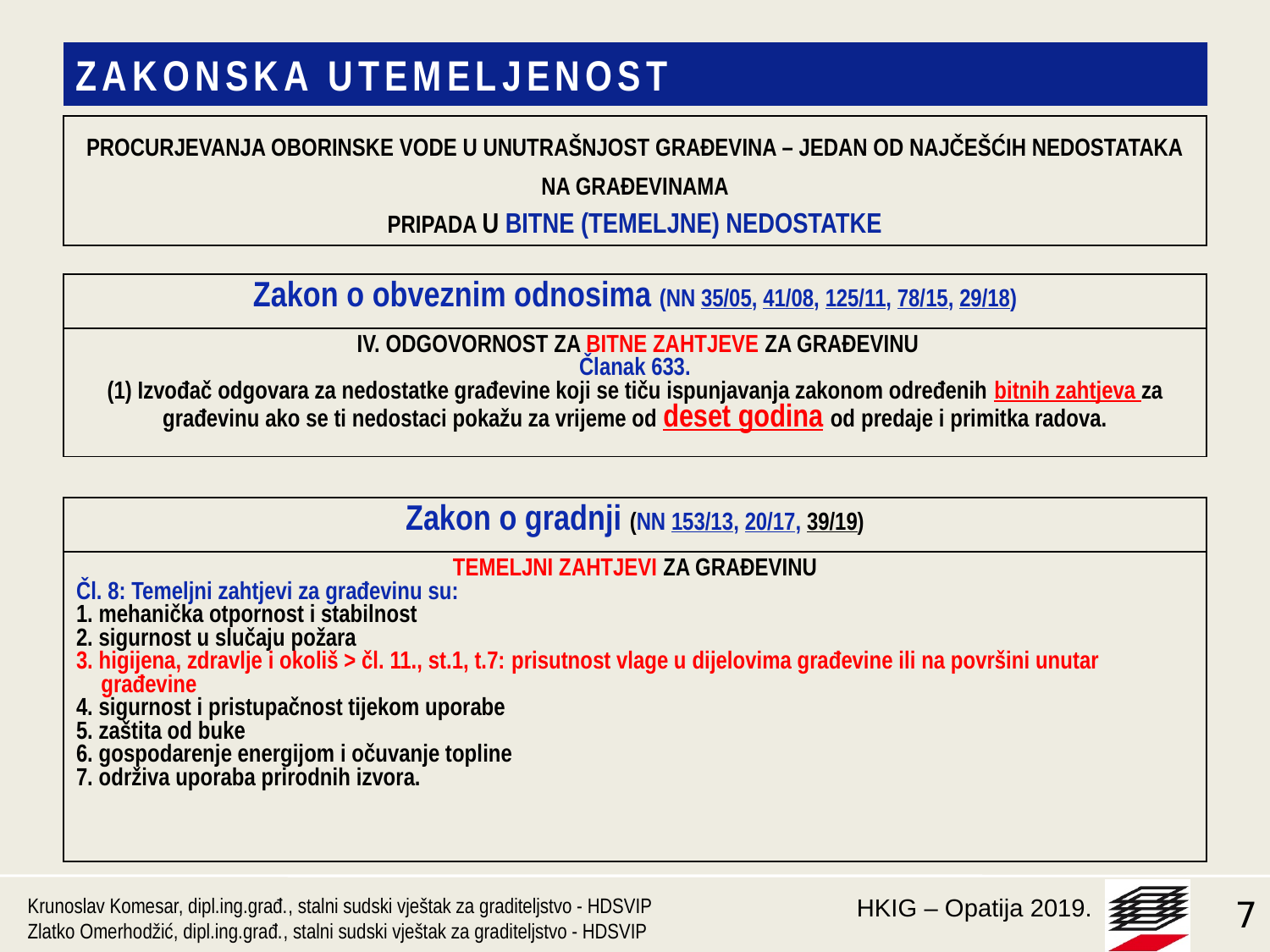

ZAKONSKA UTEMELJENOST

| PROCURJEVANJA OBORINSKE VODE U UNUTRAŠNJOST GRAĐEVINA – JEDAN OD NAJČEŠĆIH NEDOSTATAKA NA GRAĐEVINAMA PRIPADA U BITNE (TEMELJNE) NEDOSTATKE |
| --- |
|  |
| Zakon o obveznim odnosima (NN 35/05, 41/08, 125/11, 78/15, 29/18) |
| IV. ODGOVORNOST ZA BITNE ZAHTJEVE ZA GRAĐEVINU Članak 633. (1) Izvođač odgovara za nedostatke građevine koji se tiču ispunjavanja zakonom određenih bitnih zahtjeva za građevinu ako se ti nedostaci pokažu za vrijeme od deset godina od predaje i primitka radova. |
|  |
| Zakon o gradnji (NN 153/13, 20/17, 39/19) |
| TEMELJNI ZAHTJEVI ZA GRAĐEVINU Čl. 8: Temeljni zahtjevi za građevinu su: 1. mehanička otpornost i stabilnost 2. sigurnost u slučaju požara 3. higijena, zdravlje i okoliš > čl. 11., st.1, t.7: prisutnost vlage u dijelovima građevine ili na površini unutar građevine 4. sigurnost i pristupačnost tijekom uporabe 5. zaštita od buke 6. gospodarenje energijom i očuvanje topline 7. održiva uporaba prirodnih izvora. |
Krunoslav Komesar, dipl.ing.građ., stalni sudski vještak za graditeljstvo - HDSVIP
Zlatko Omerhodžić, dipl.ing.građ., stalni sudski vještak za graditeljstvo - HDSVIP
7